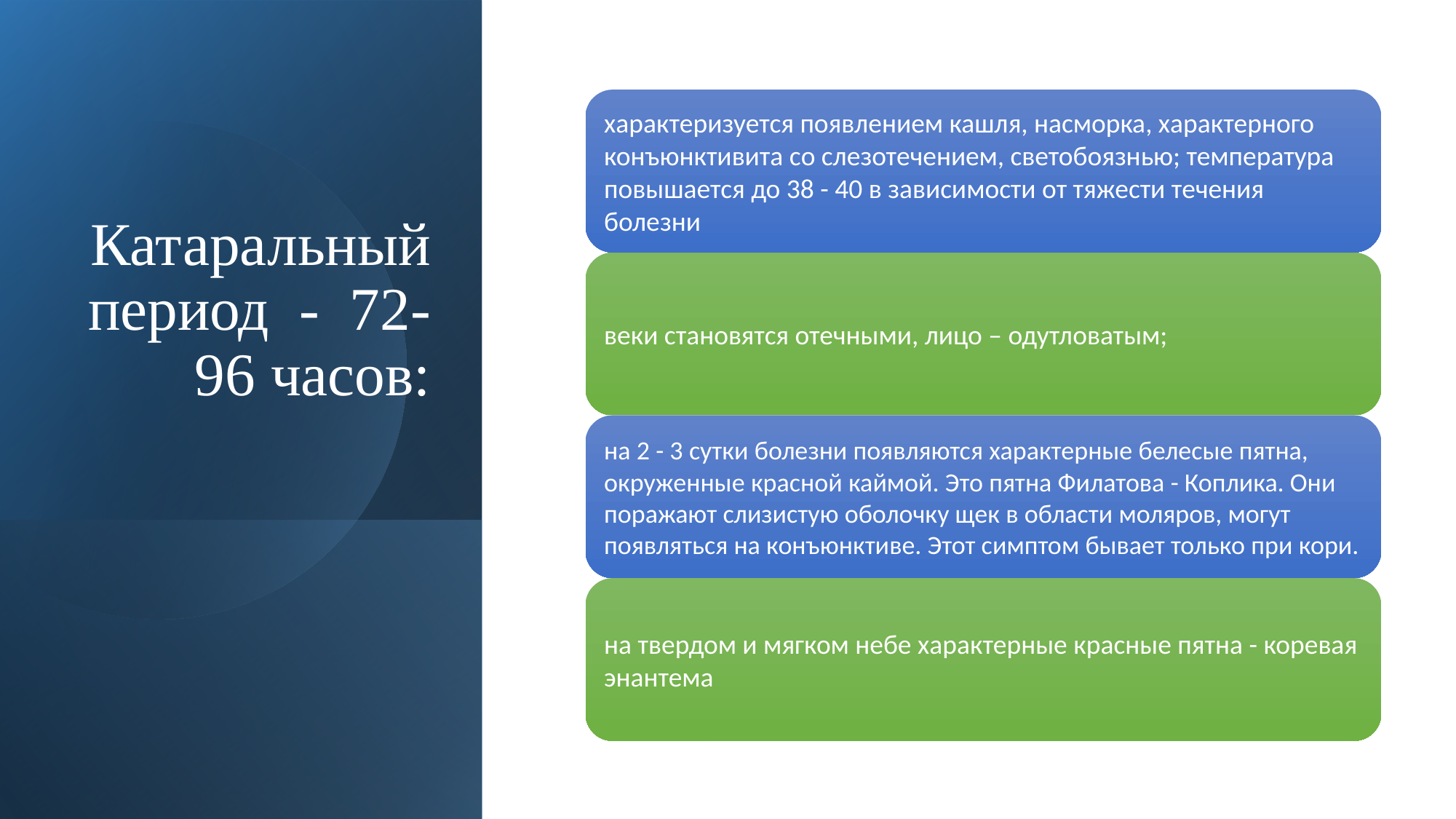

характеризуется появлением кашля, насморка, характерного конъюнктивита со слезотечением, светобоязнью; температура повышается до 38 - 40 в зависимости от тяжести течения болезни
веки становятся отечными, лицо – одутловатым;
на 2 - 3 сутки болезни появляются характерные белесые пятна, окруженные красной каймой. Это пятна Филатова - Коплика. Они поражают слизистую оболочку щек в области моляров, могут появляться на конъюнктиве. Этот симптом бывает только при кори.
на твердом и мягком небе характерные красные пятна - коревая энантема

# Катаральный период  -  72-96 часов: